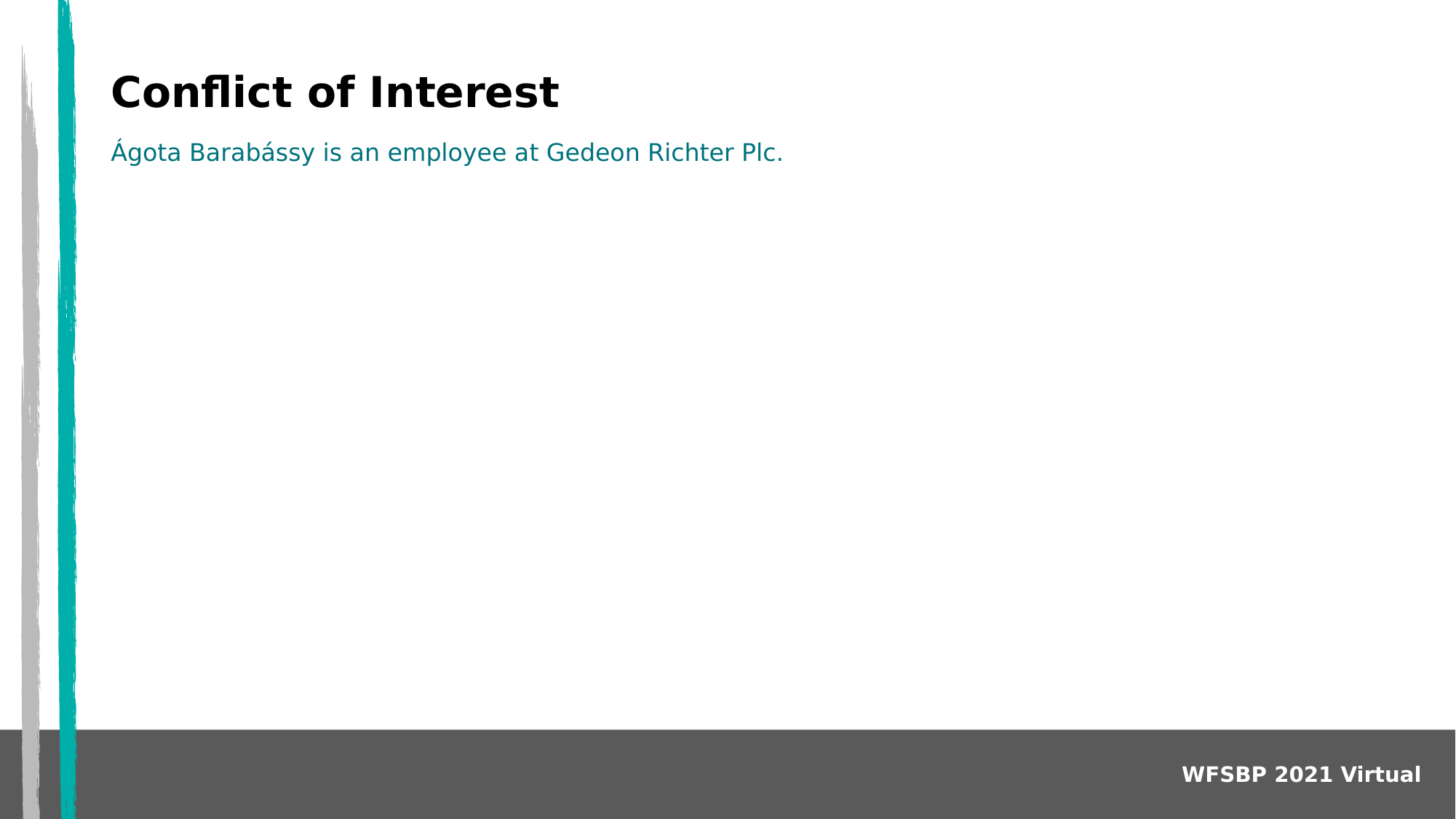

Conflict of Interest
Ágota Barabássy is an employee at Gedeon Richter Plc.